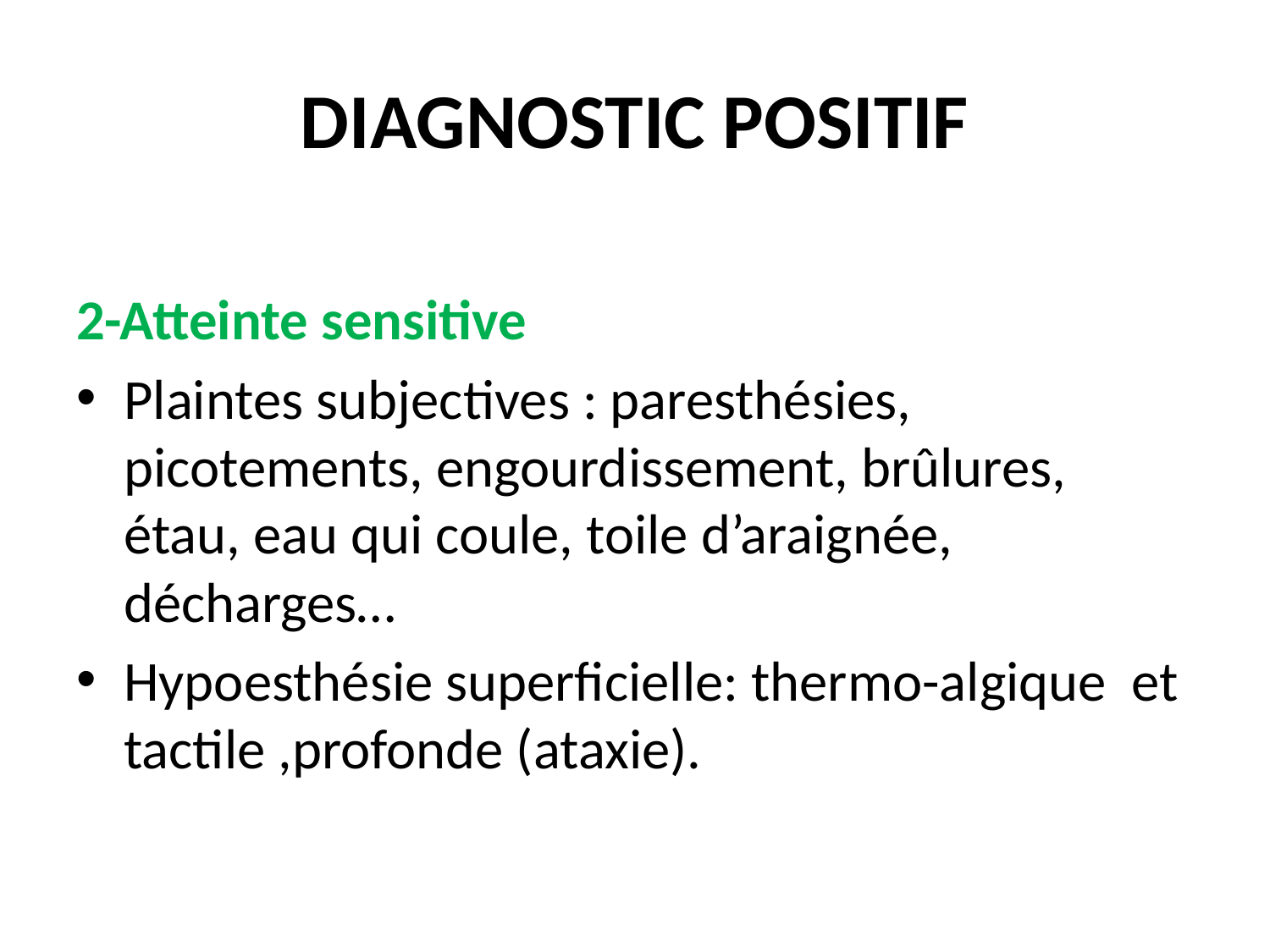

# DIAGNOSTIC POSITIF

2-Atteinte sensitive
Plaintes subjectives : paresthésies, picotements, engourdissement, brûlures, étau, eau qui coule, toile d’araignée, décharges…
Hypoesthésie superficielle: thermo-algique  et tactile ,profonde (ataxie).